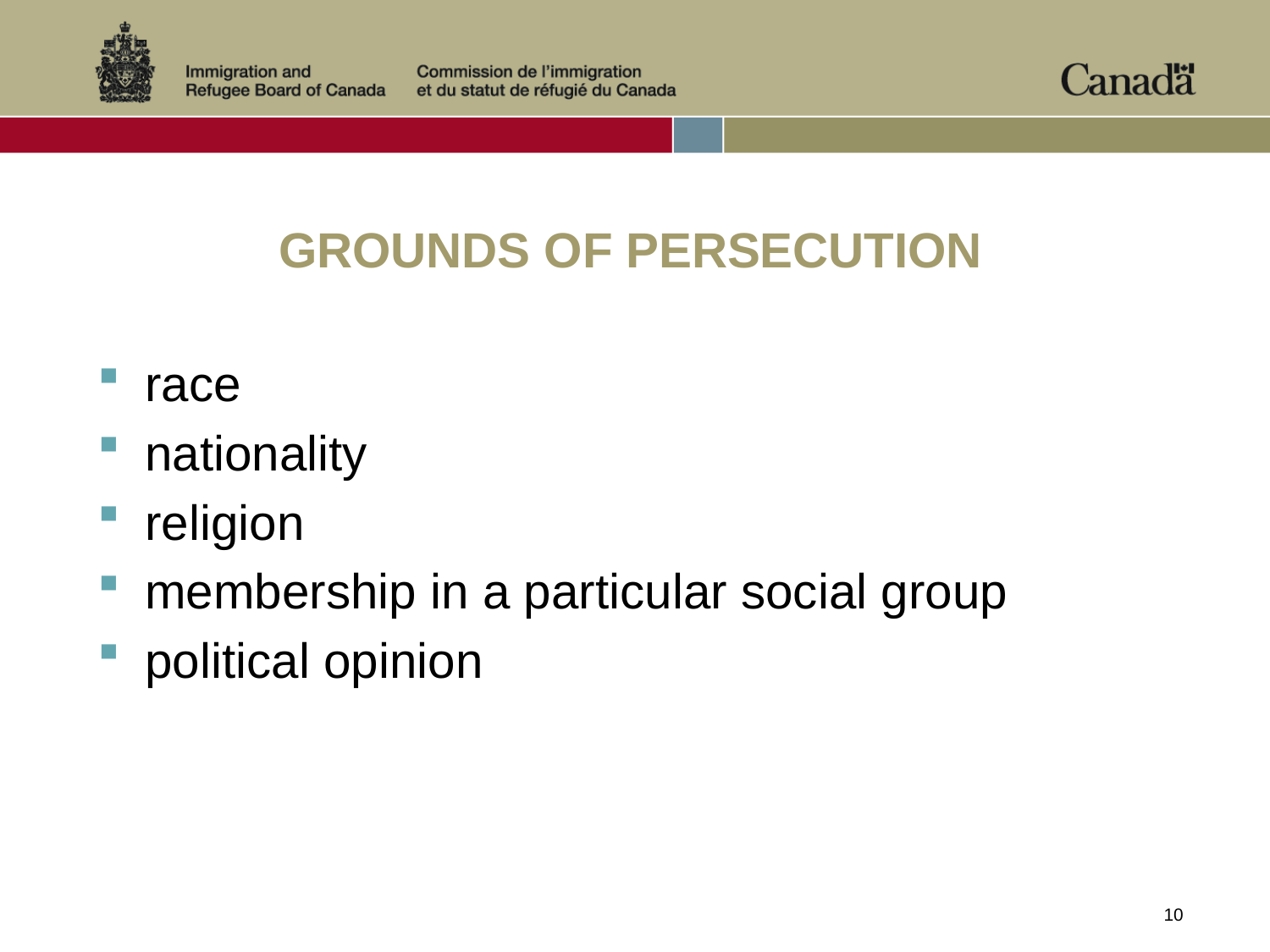

# GROUNDS OF PERSECUTION
race
nationality
religion
membership in a particular social group
political opinion

10